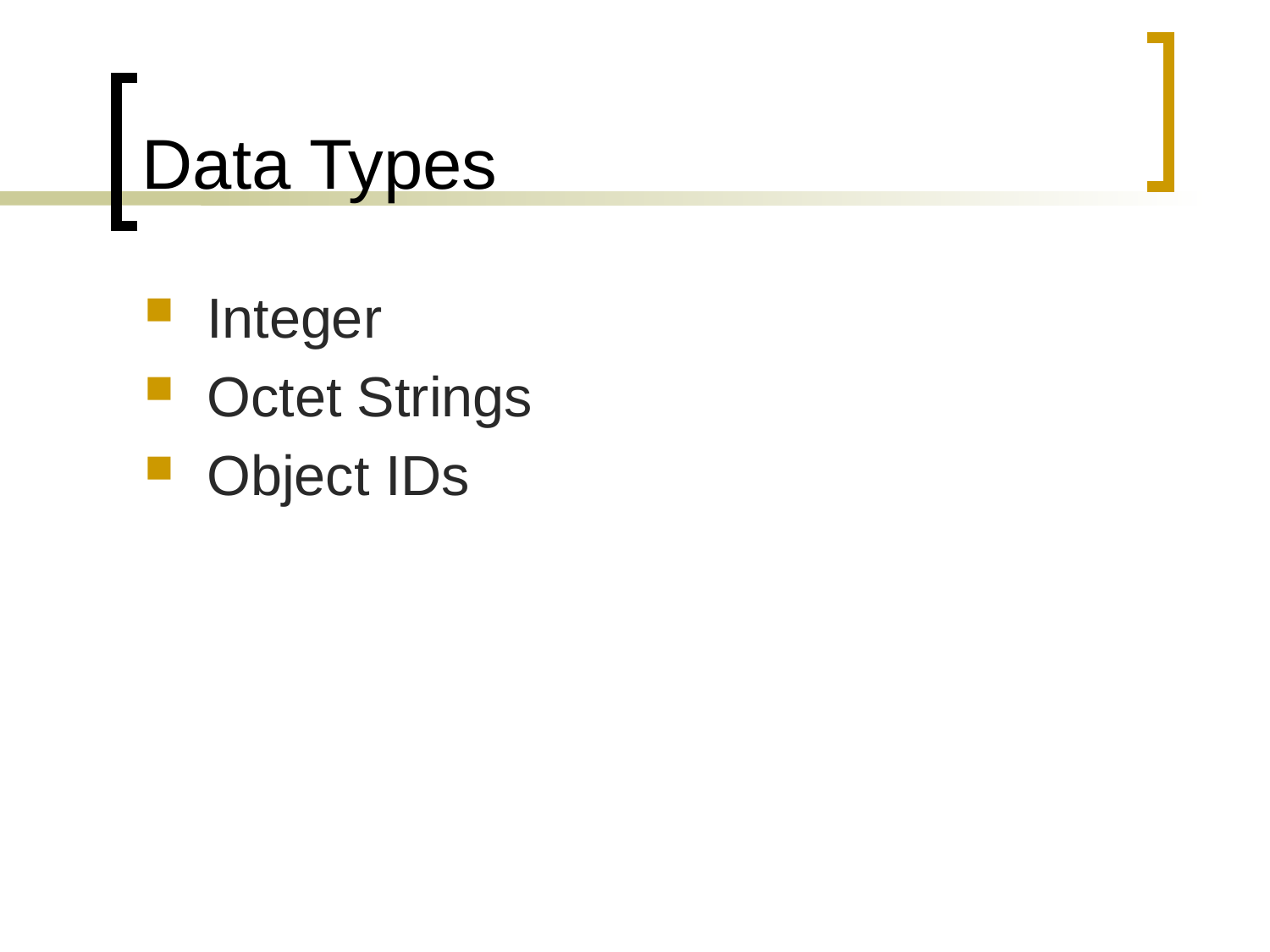

# Data Types
Integer
Octet Strings
Object IDs